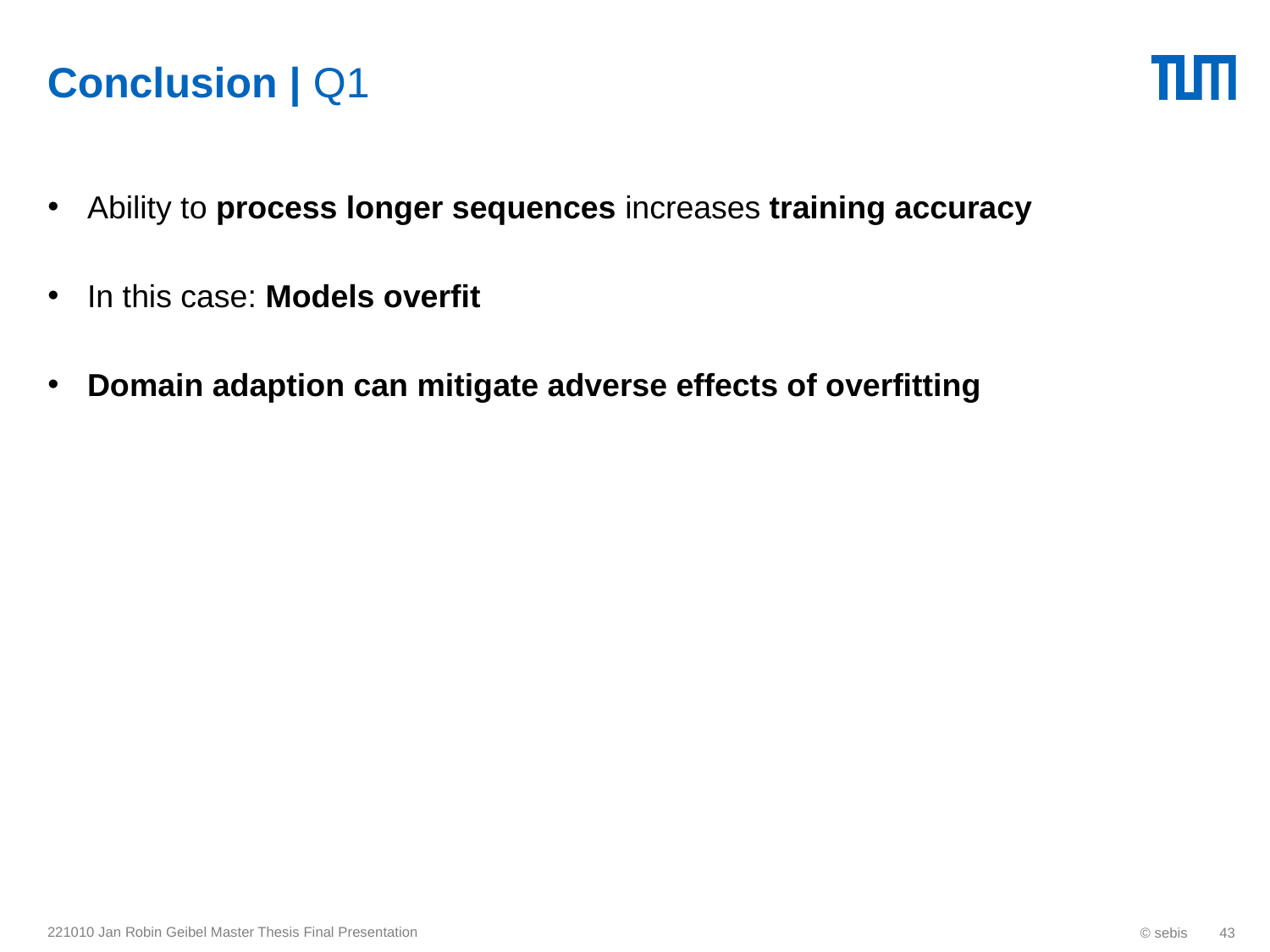

# Conclusion | Q1

Ability to process longer sequences increases training accuracy

In this case: Models overfit

Domain adaption can mitigate adverse effects of overfitting

221010 Jan Robin Geibel Master Thesis Final Presentation
© sebis
43